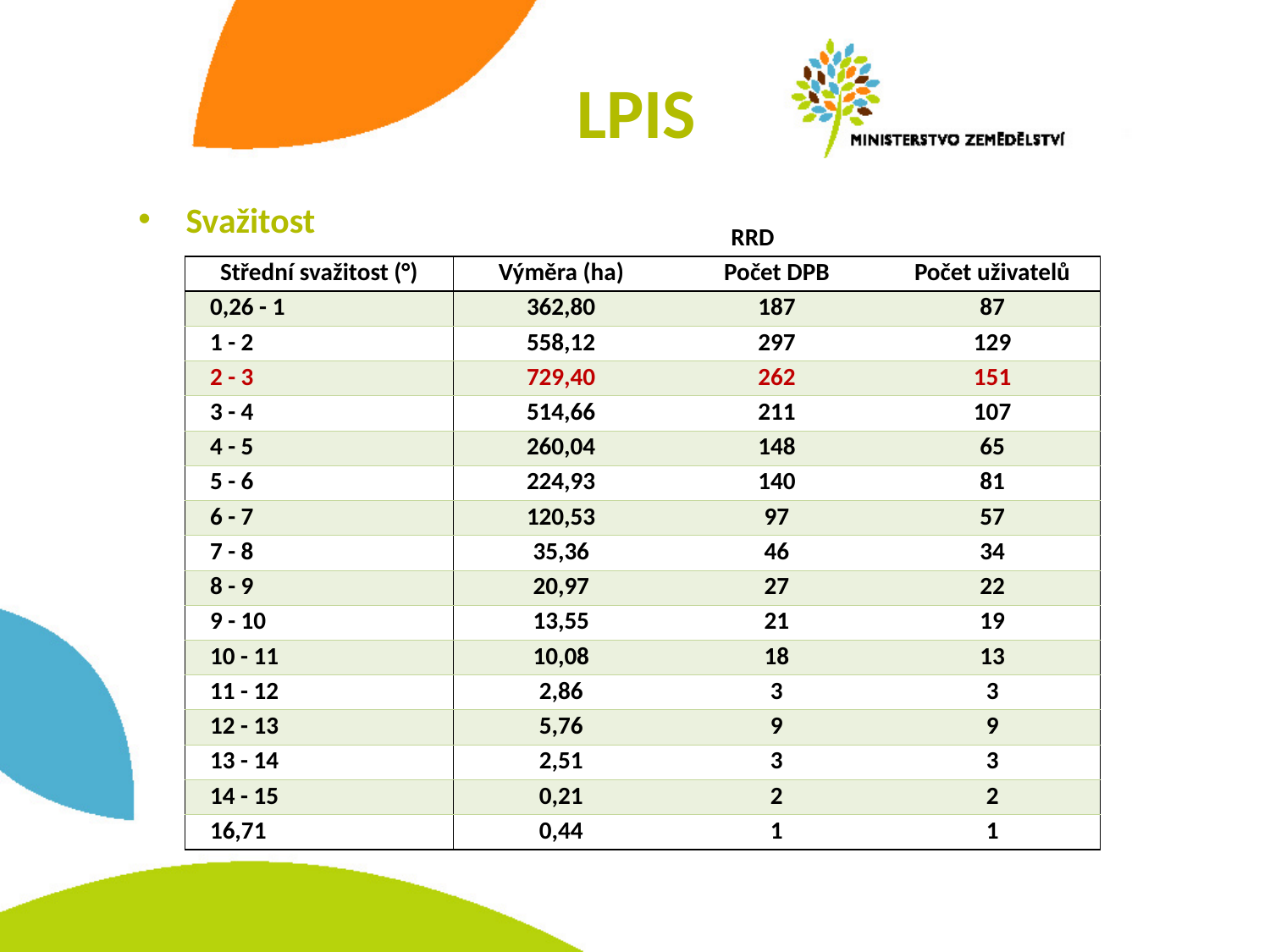

# LPIS
Svažitost
| RRD |  |  |  |
| --- | --- | --- | --- |
| Střední svažitost (°) | Výměra (ha) | Počet DPB | Počet uživatelů |
| 0,26 - 1 | 362,80 | 187 | 87 |
| 1 - 2 | 558,12 | 297 | 129 |
| 2 - 3 | 729,40 | 262 | 151 |
| 3 - 4 | 514,66 | 211 | 107 |
| 4 - 5 | 260,04 | 148 | 65 |
| 5 - 6 | 224,93 | 140 | 81 |
| 6 - 7 | 120,53 | 97 | 57 |
| 7 - 8 | 35,36 | 46 | 34 |
| 8 - 9 | 20,97 | 27 | 22 |
| 9 - 10 | 13,55 | 21 | 19 |
| 10 - 11 | 10,08 | 18 | 13 |
| 11 - 12 | 2,86 | 3 | 3 |
| 12 - 13 | 5,76 | 9 | 9 |
| 13 - 14 | 2,51 | 3 | 3 |
| 14 - 15 | 0,21 | 2 | 2 |
| 16,71 | 0,44 | 1 | 1 |